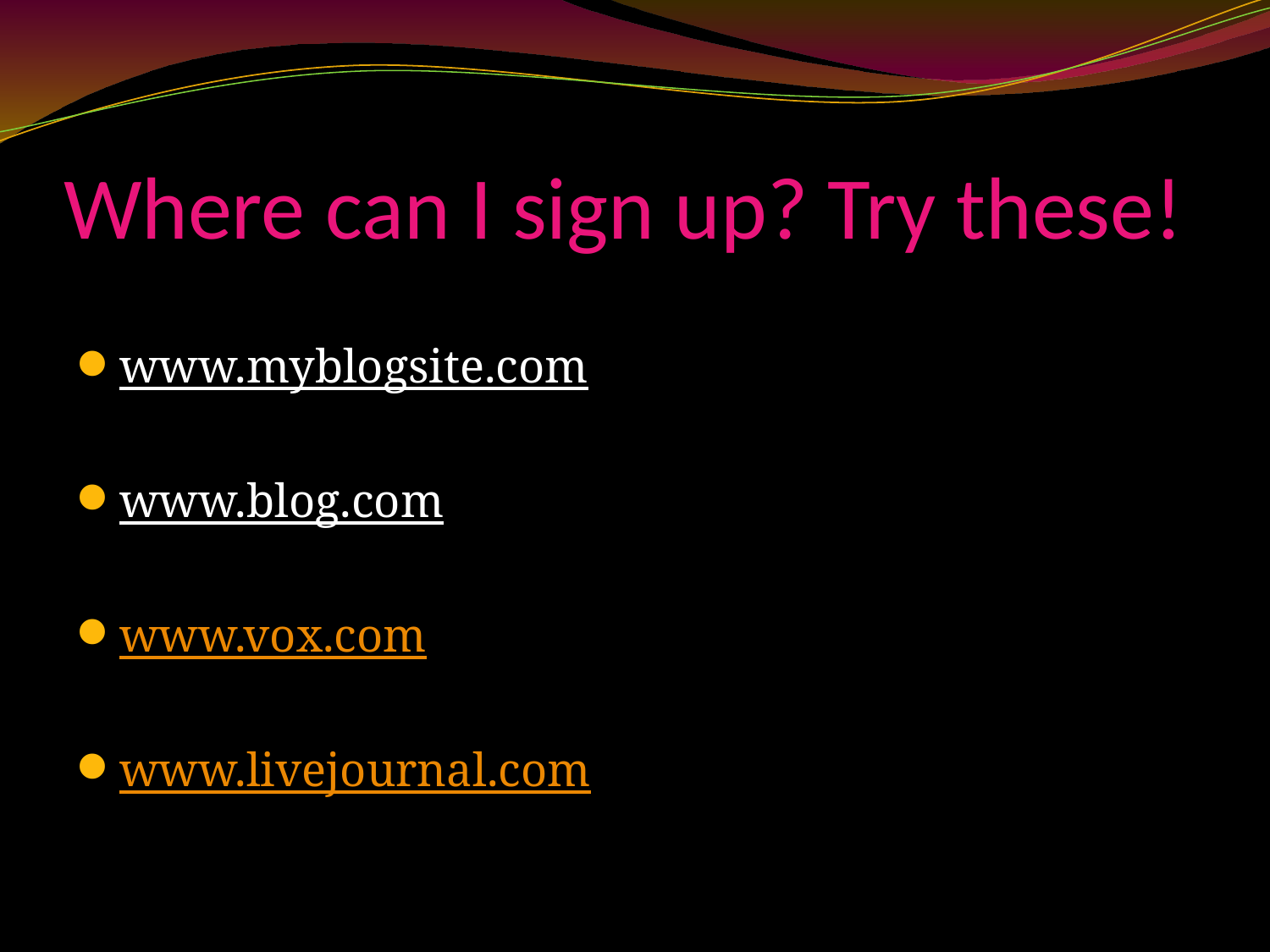

# Where can I sign up? Try these!
www.myblogsite.com
www.blog.com
www.vox.com
www.livejournal.com